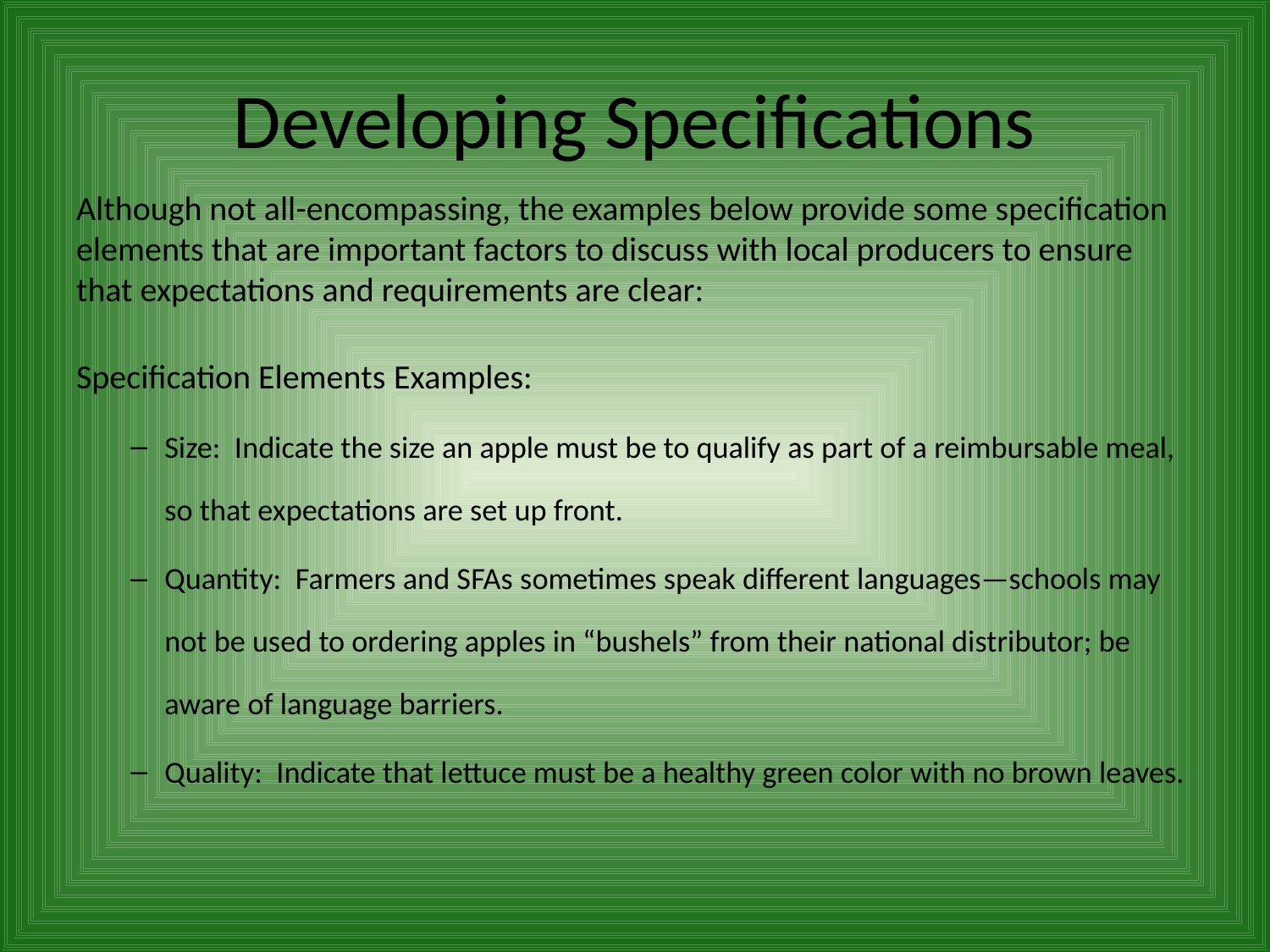

# Developing Specifications
Although not all-encompassing, the examples below provide some specification elements that are important factors to discuss with local producers to ensure that expectations and requirements are clear:
Specification Elements Examples:
Size:  Indicate the size an apple must be to qualify as part of a reimbursable meal, so that expectations are set up front.
Quantity:  Farmers and SFAs sometimes speak different languages—schools may not be used to ordering apples in “bushels” from their national distributor; be aware of language barriers.
Quality:  Indicate that lettuce must be a healthy green color with no brown leaves.